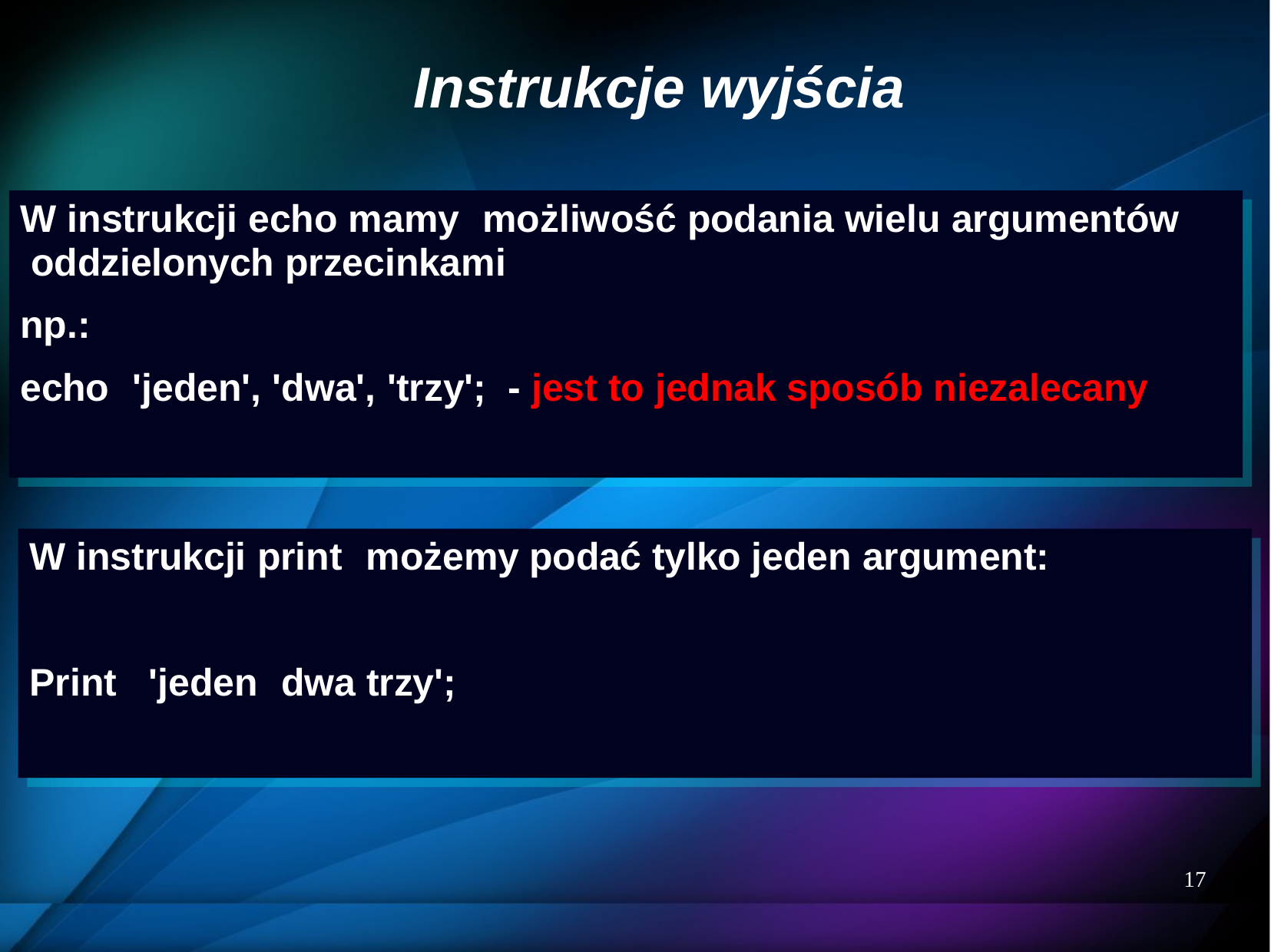

# Instrukcje wyjścia
W instrukcji echo mamy	możliwość podania wielu argumentów  oddzielonych przecinkami
np.:
echo	'jeden', 'dwa', 'trzy';	- jest to jednak sposób niezalecany

W instrukcji echo mamy	możliwość podania wielu argumentów  oddzielonych przecinkami
np.:
echo	'jeden', 'dwa', 'trzy';	- jest to jednak sposób niezalecany

W instrukcji print	możemy podać tylko jeden argument:

Print	'jeden	dwa trzy';

W instrukcji print	możemy podać tylko jeden argument:

Print
'jeden	dwa trzy';
17